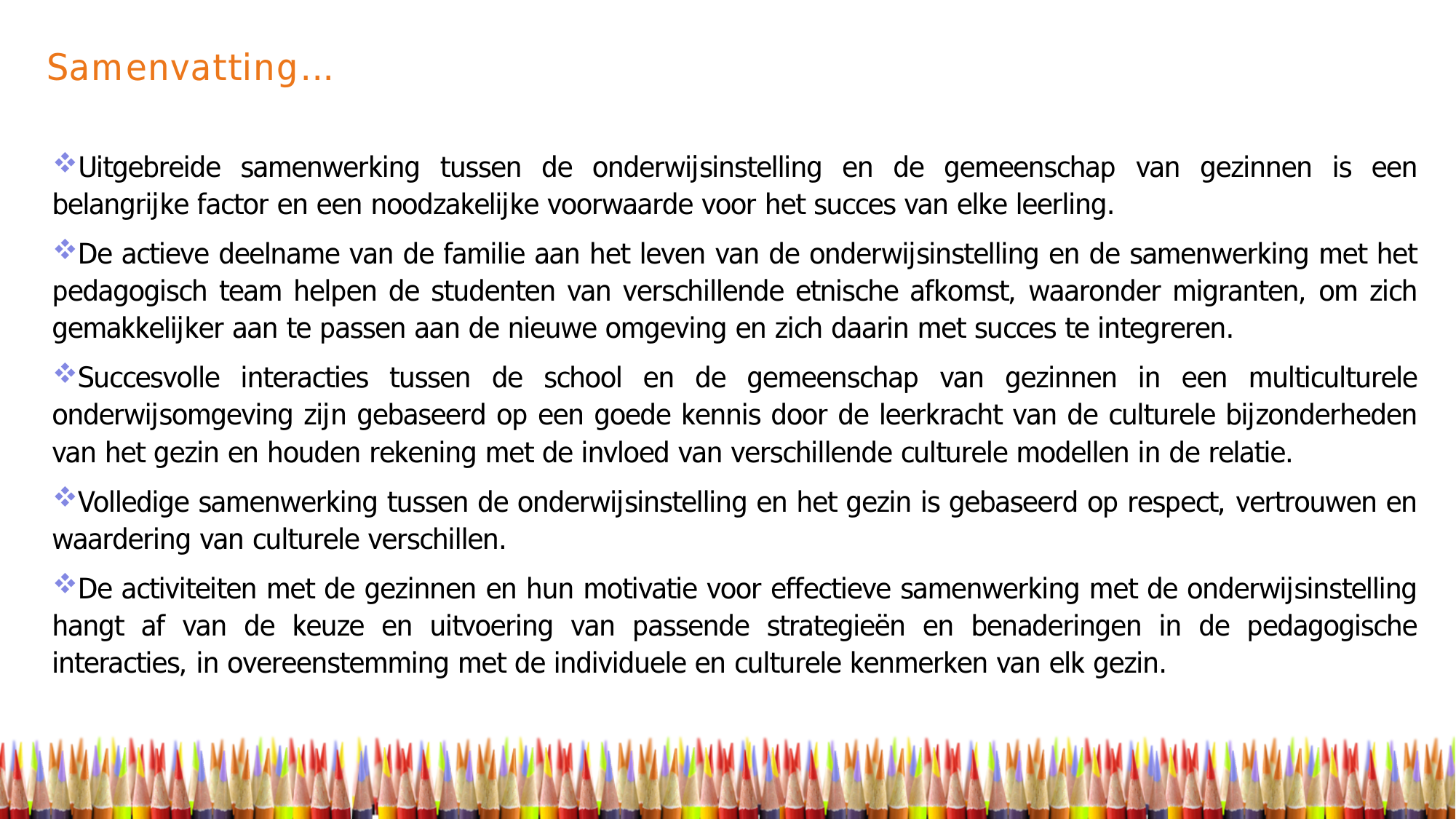

Samenvatting...
Uitgebreide samenwerking tussen de onderwijsinstelling en de gemeenschap van gezinnen is een belangrijke factor en een noodzakelijke voorwaarde voor het succes van elke leerling.
De actieve deelname van de familie aan het leven van de onderwijsinstelling en de samenwerking met het pedagogisch team helpen de studenten van verschillende etnische afkomst, waaronder migranten, om zich gemakkelijker aan te passen aan de nieuwe omgeving en zich daarin met succes te integreren.
Succesvolle interacties tussen de school en de gemeenschap van gezinnen in een multiculturele onderwijsomgeving zijn gebaseerd op een goede kennis door de leerkracht van de culturele bijzonderheden van het gezin en houden rekening met de invloed van verschillende culturele modellen in de relatie.
Volledige samenwerking tussen de onderwijsinstelling en het gezin is gebaseerd op respect, vertrouwen en waardering van culturele verschillen.
De activiteiten met de gezinnen en hun motivatie voor effectieve samenwerking met de onderwijsinstelling hangt af van de keuze en uitvoering van passende strategieën en benaderingen in de pedagogische interacties, in overeenstemming met de individuele en culturele kenmerken van elk gezin.